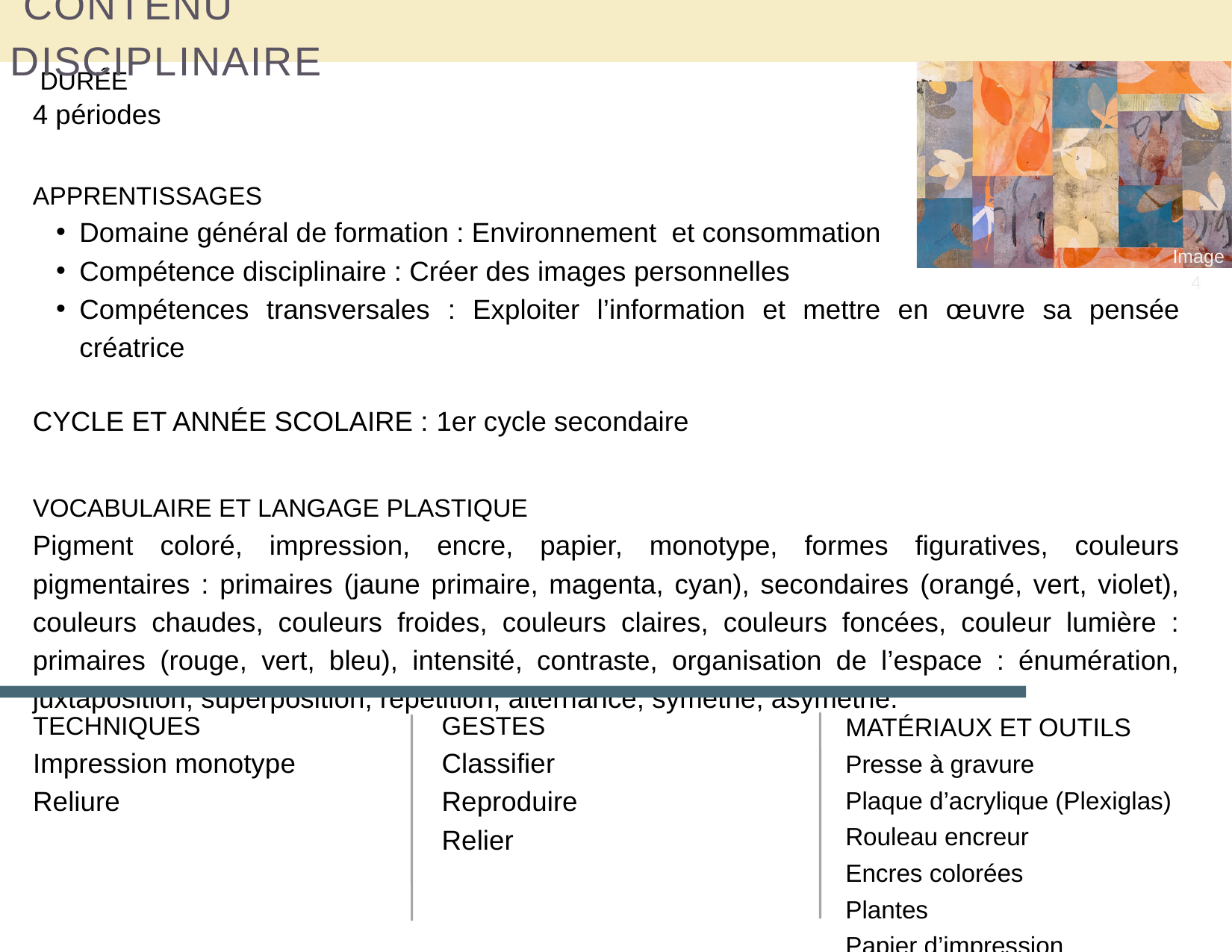

CONTENU DISCIPLINAIRE

 DURÉE
4 périodes

APPRENTISSAGES
Domaine général de formation : Environnement  et consommation
Compétence disciplinaire : Créer des images personnelles
Compétences transversales : Exploiter l’information et mettre en œuvre sa pensée créatrice

CYCLE ET ANNÉE SCOLAIRE : 1er cycle secondaire

VOCABULAIRE ET LANGAGE PLASTIQUE
Pigment coloré, impression, encre, papier, monotype, formes figuratives, couleurs pigmentaires : primaires (jaune primaire, magenta, cyan), secondaires (orangé, vert, violet), couleurs chaudes, couleurs froides, couleurs claires, couleurs foncées, couleur lumière : primaires (rouge, vert, bleu), intensité, contraste, organisation de l’espace : énumération, juxtaposition, superposition, répétition, alternance, symétrie, asymétrie.
Image 4

TECHNIQUES
Impression monotype
Reliure
GESTES
Classifier
Reproduire
Relier
MATÉRIAUX ET OUTILS
Presse à gravure
Plaque d’acrylique (Plexiglas)
Rouleau encreur
Encres colorées
Plantes
Papier d’impression